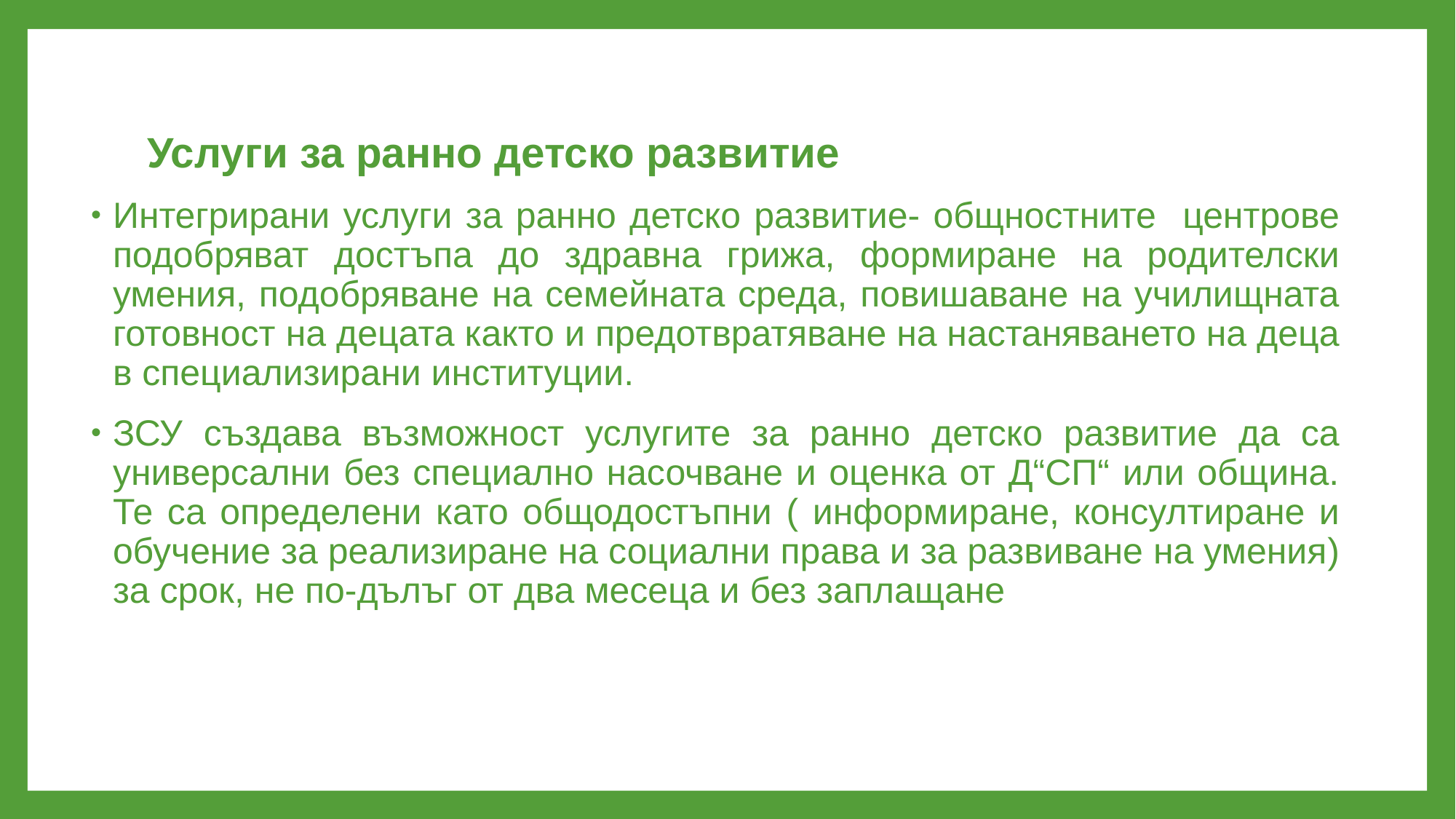

# Услуги за ранно детско развитие
Интегрирани услуги за ранно детско развитие- общностните  центрове подобряват достъпа до здравна грижа, формиране на родителски умения, подобряване на семейната среда, повишаване на училищната готовност на децата както и предотвратяване на настаняването на деца в специализирани институции.
ЗСУ създава възможност услугите за ранно детско развитие да са универсални без специално насочване и оценка от Д“СП“ или община. Те са определени като общодостъпни ( информиране, консултиране и обучение за реализиране на социални права и за развиване на умения) за срок, не по-дълъг от два месеца и без заплащане